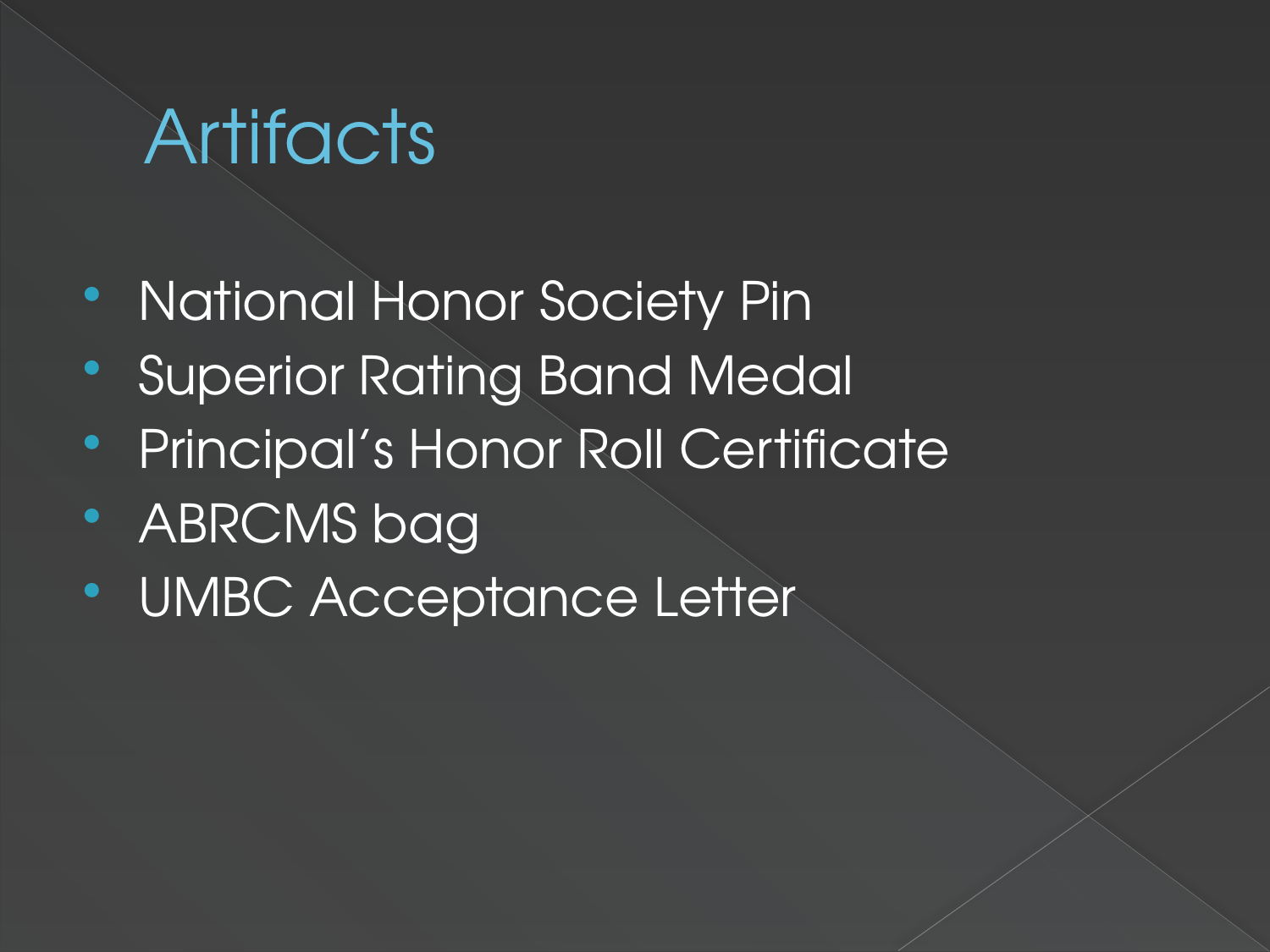

# Artifacts
National Honor Society Pin
Superior Rating Band Medal
Principal’s Honor Roll Certificate
ABRCMS bag
UMBC Acceptance Letter